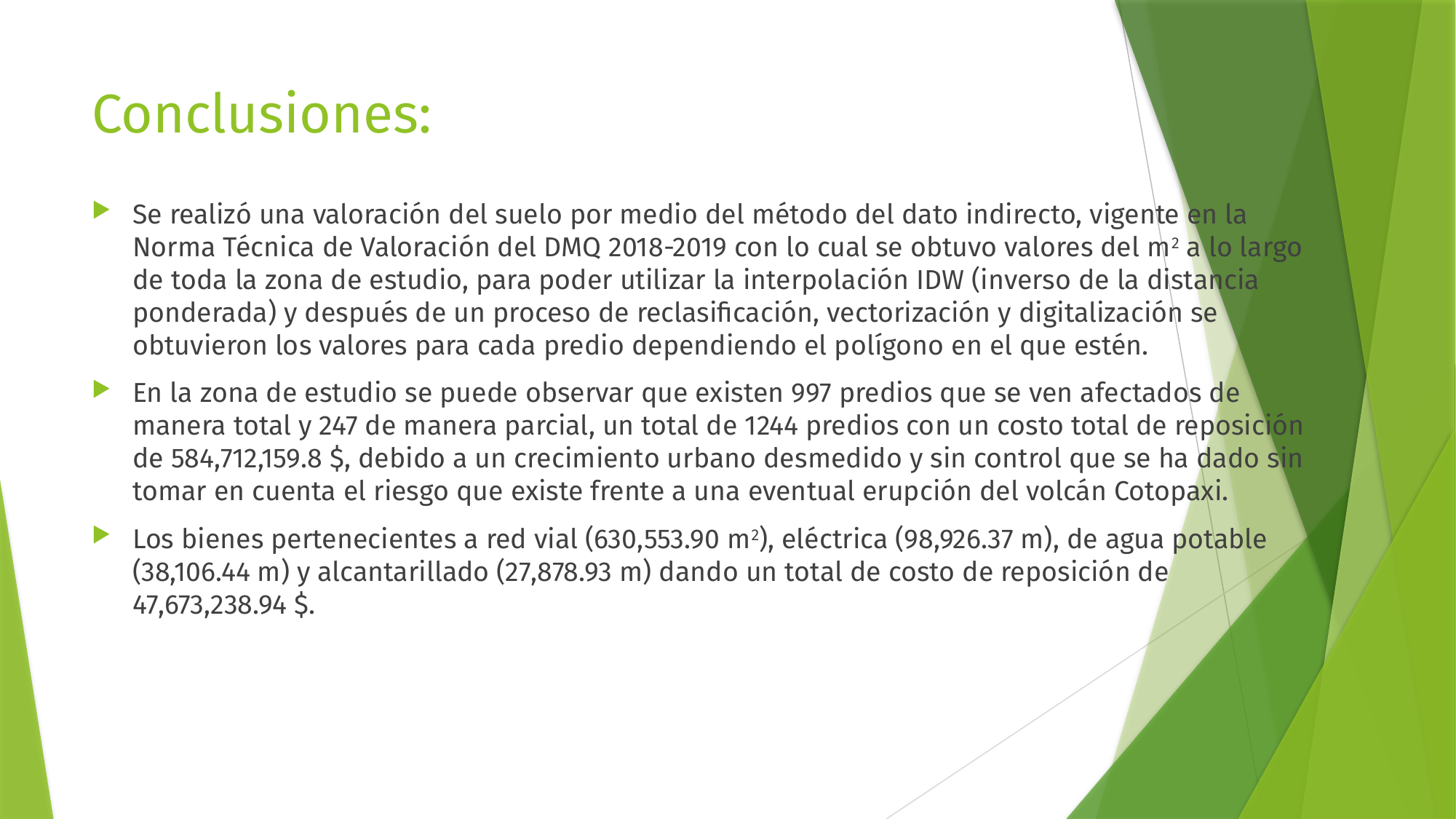

# Conclusiones:
Se realizó una valoración del suelo por medio del método del dato indirecto, vigente en la Norma Técnica de Valoración del DMQ 2018-2019 con lo cual se obtuvo valores del m2 a lo largo de toda la zona de estudio, para poder utilizar la interpolación IDW (inverso de la distancia ponderada) y después de un proceso de reclasificación, vectorización y digitalización se obtuvieron los valores para cada predio dependiendo el polígono en el que estén.
En la zona de estudio se puede observar que existen 997 predios que se ven afectados de manera total y 247 de manera parcial, un total de 1244 predios con un costo total de reposición de 584,712,159.8 $, debido a un crecimiento urbano desmedido y sin control que se ha dado sin tomar en cuenta el riesgo que existe frente a una eventual erupción del volcán Cotopaxi.
Los bienes pertenecientes a red vial (630,553.90 m2), eléctrica (98,926.37 m), de agua potable (38,106.44 m) y alcantarillado (27,878.93 m) dando un total de costo de reposición de 47,673,238.94 $.